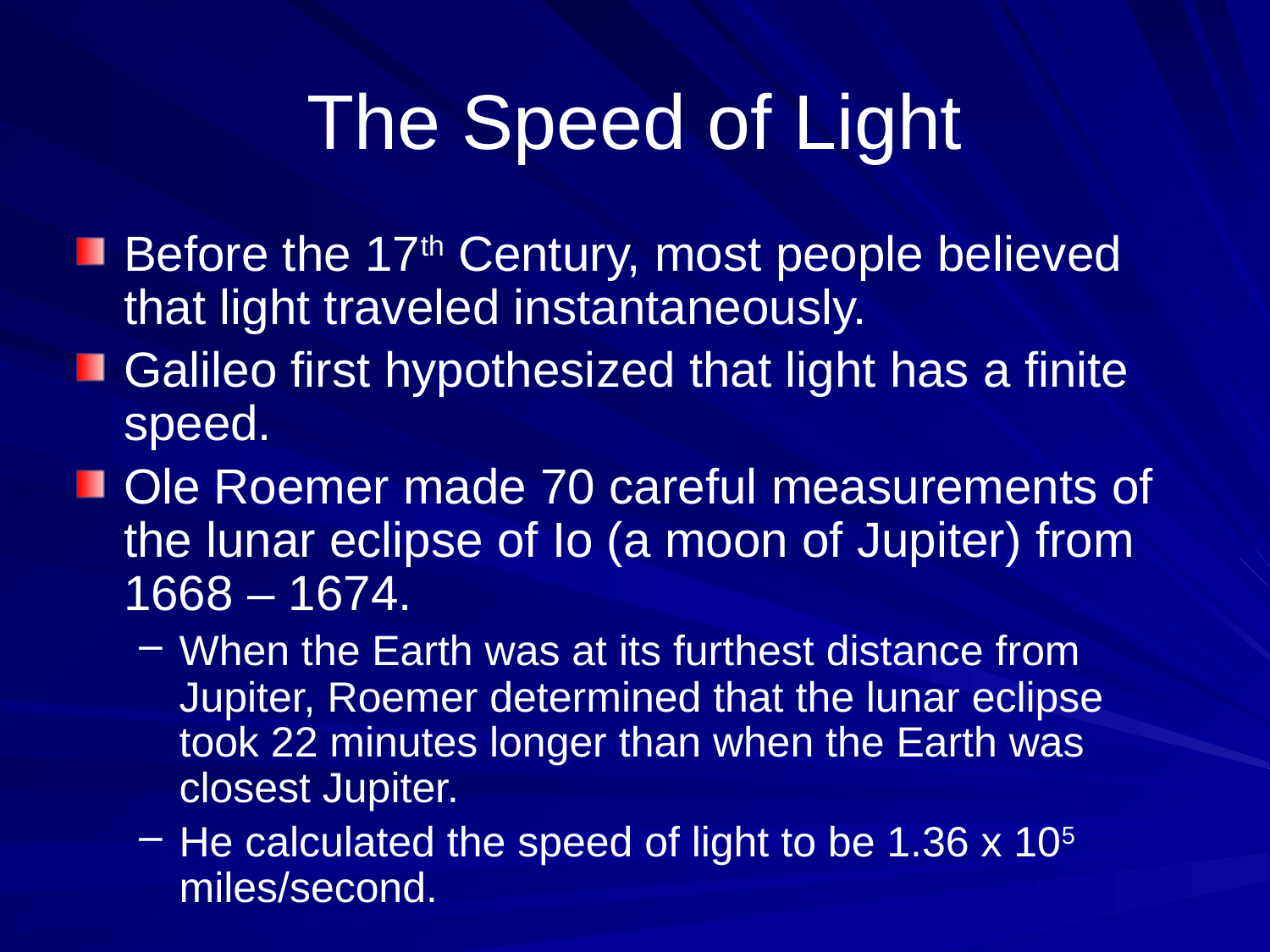

# The Speed of Light
Before the 17th Century, most people believed that light traveled instantaneously.
Galileo first hypothesized that light has a finite speed.
Ole Roemer made 70 careful measurements of the lunar eclipse of Io (a moon of Jupiter) from 1668 – 1674.
When the Earth was at its furthest distance from Jupiter, Roemer determined that the lunar eclipse took 22 minutes longer than when the Earth was closest Jupiter.
He calculated the speed of light to be 1.36 x 105 miles/second.